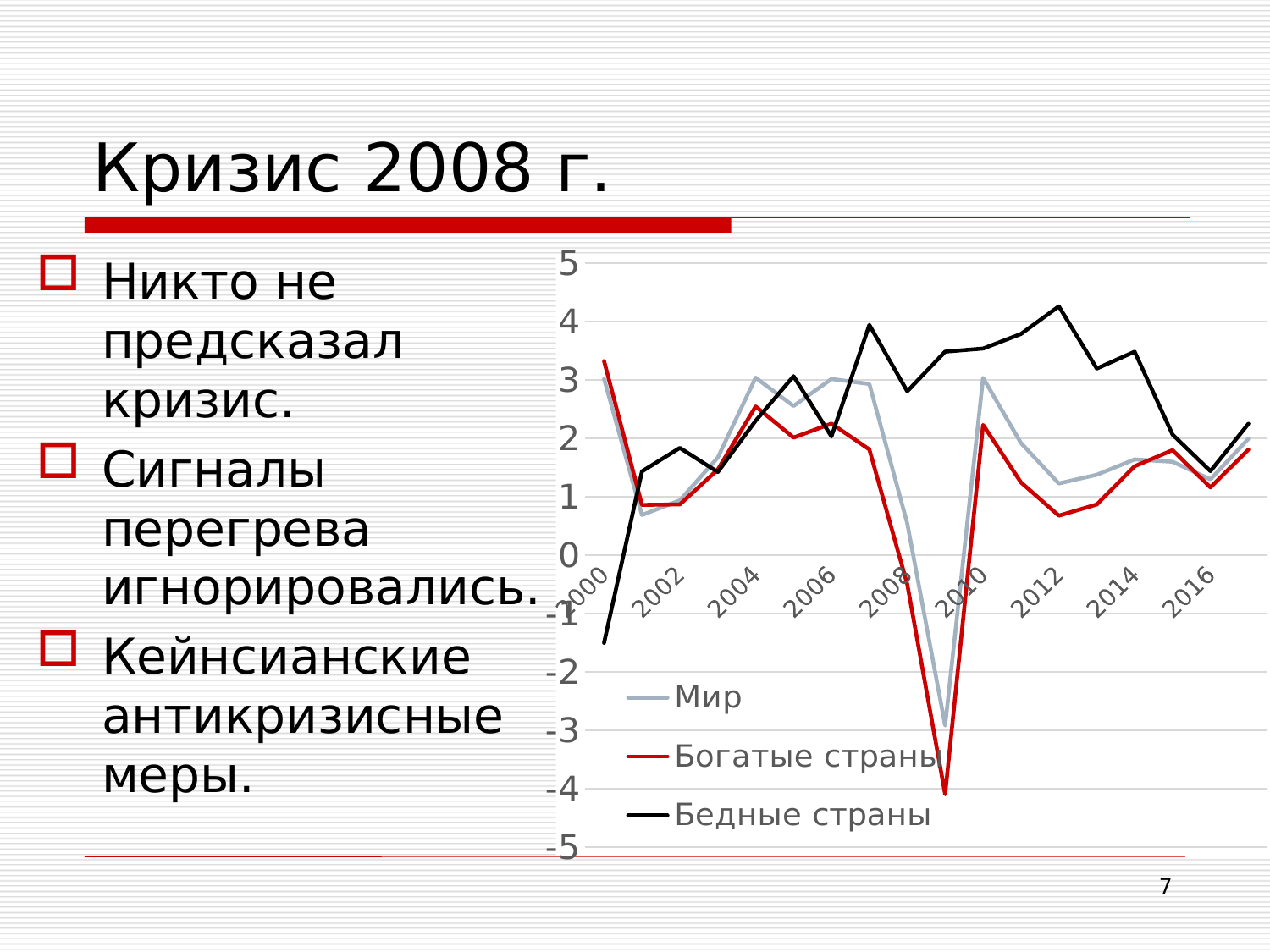

# Кризис 2008 г.
Никто не предсказал кризис.
Сигналы перегрева игнорировались.
Кейнсианские антикризисные меры.

### Chart

| Category | Мир | Богатые страны | Бедные страны |
|---|---|---|---|
| 2000 | 3.0171619733 | 3.3213490107 | -1.5037635277 |
| 2001 | 0.6853283739 | 0.8588858247 | 1.4322956042 |
| 2002 | 0.9375213537 | 0.8667983988 | 1.8348247708 |
| 2003 | 1.6704818461 | 1.4641825289 | 1.4202685164 |
| 2004 | 3.0363752551 | 2.5437608268 | 2.2986473636 |
| 2005 | 2.5504955742 | 2.0108231612 | 3.0619602309 |
| 2006 | 3.0141838338 | 2.2503501916 | 2.0304265645 |
| 2007 | 2.9279812074 | 1.8077682676 | 3.9399259877 |
| 2008 | 0.544254716 | -0.4986395709 | 2.8029665066 |
| 2009 | -2.9204738626 | -4.0962253324 | 3.4823021744 |
| 2010 | 3.0330631255 | 2.227650683 | 3.5353265389 |
| 2011 | 1.9182647697 | 1.2450118943 | 3.7849833459 |
| 2012 | 1.2252403527 | 0.6747705897 | 4.2576067949 |
| 2013 | 1.3740439233 | 0.8660144603 | 3.1930914865 |
| 2014 | 1.6358907537 | 1.5205055212 | 3.4814761268 |
| 2015 | 1.5970900621 | 1.7952809668 | 2.062234422 |
| 2016 | 1.2959001278 | 1.1582889133 | 1.4364716359 |
| 2017 | 1.9897143462 | 1.8036422341 | 2.2474624459 |
7